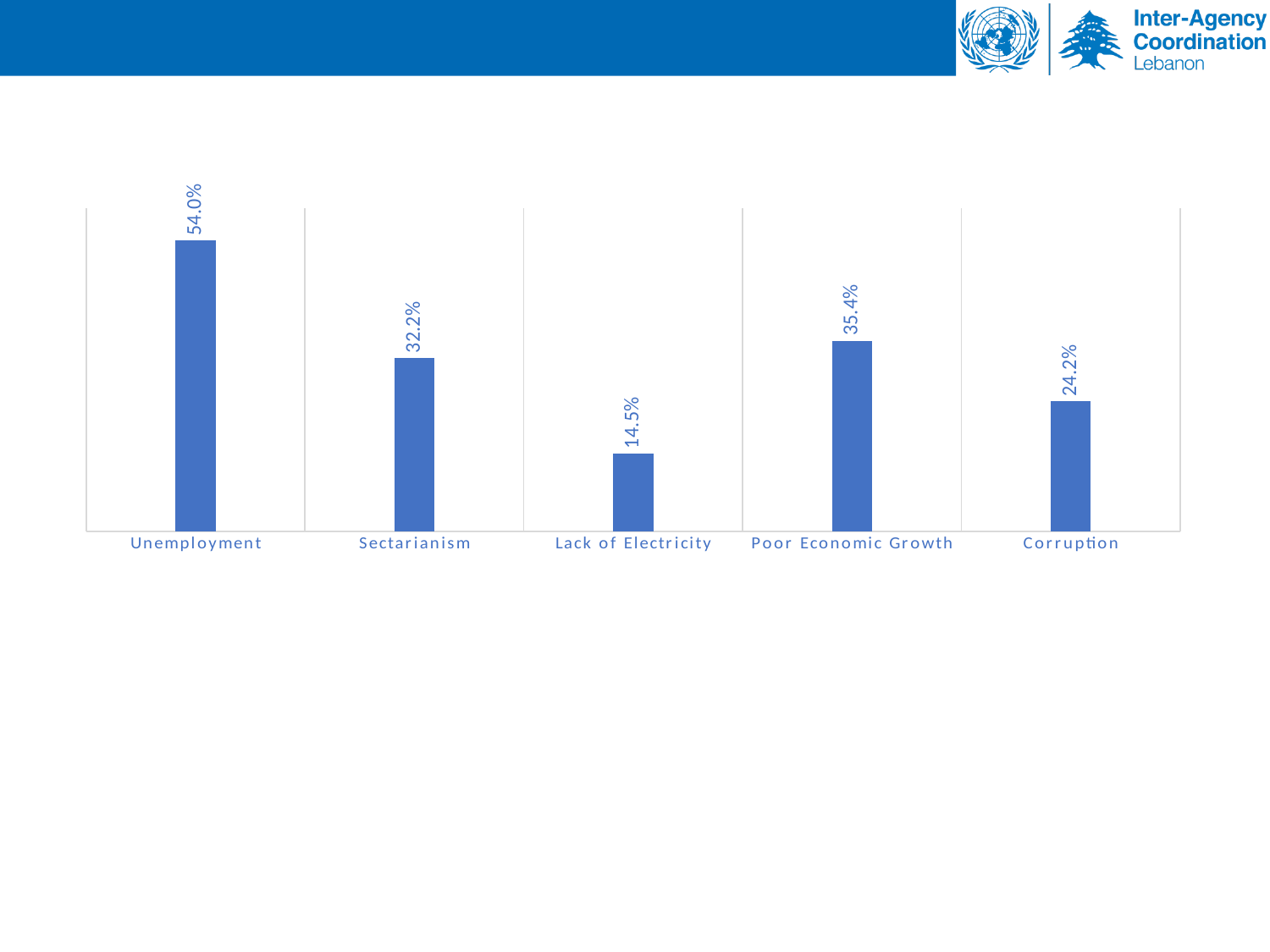

### Chart

| Category | Wave VIII+ |
|---|---|
| Unemployment | 0.540390773462787 |
| Sectarianism | 0.322174143892012 |
| Lack of Electricity | 0.14473240386988 |
| Poor Economic Growth | 0.354200045077883 |
| Corruption | 0.241656035359715 |
People’s main concerns remain socio-economic and basic needs